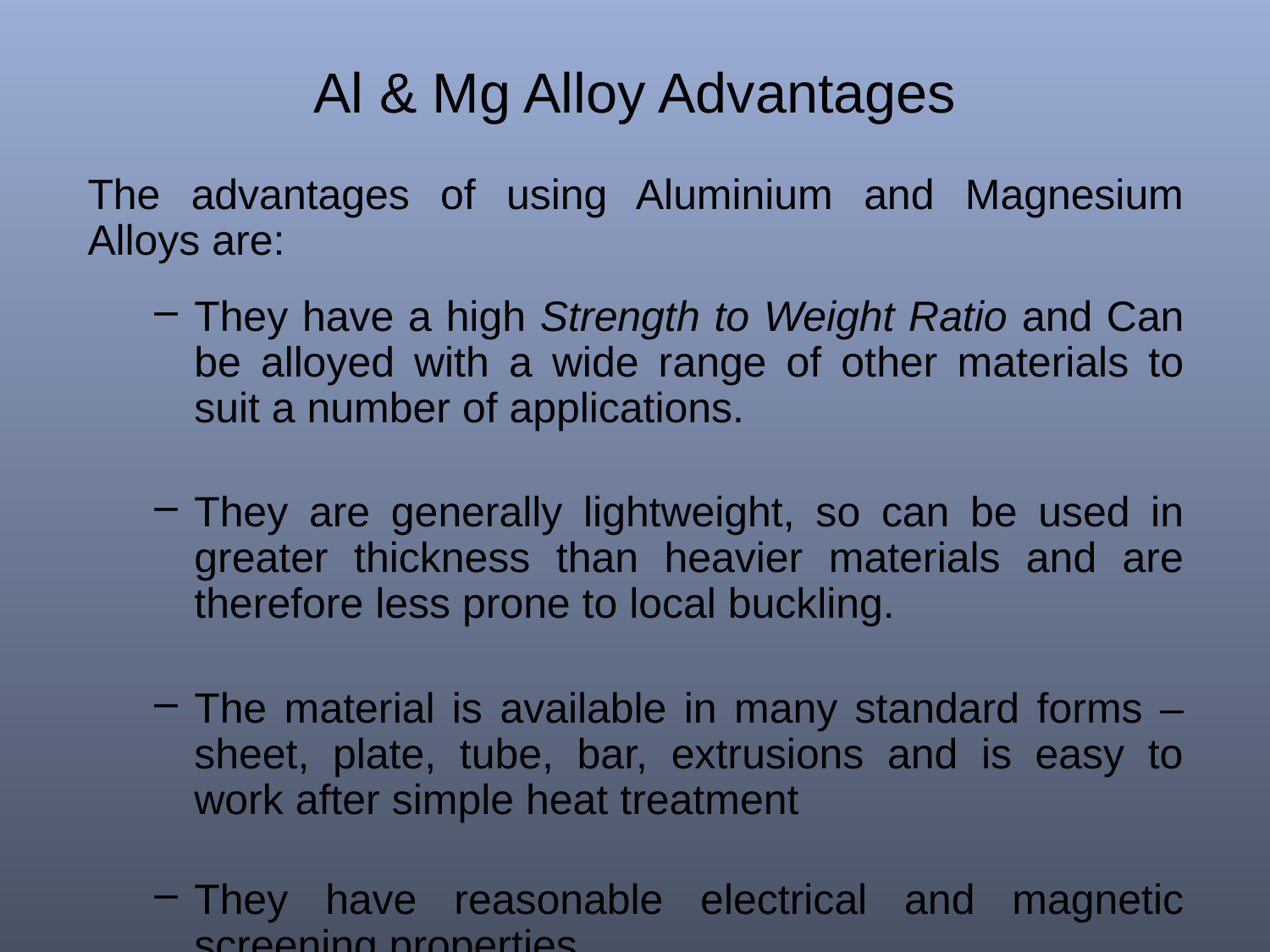

# Al & Mg Alloy Advantages
The advantages of using Aluminium and Magnesium Alloys are:

They have a high Strength to Weight Ratio and Can be alloyed with a wide range of other materials to suit a number of applications.

They are generally lightweight, so can be used in greater thickness than heavier materials and are therefore less prone to local buckling.

The material is available in many standard forms – sheet, plate, tube, bar, extrusions and is easy to work after simple heat treatment

They have reasonable electrical and magnetic screening properties